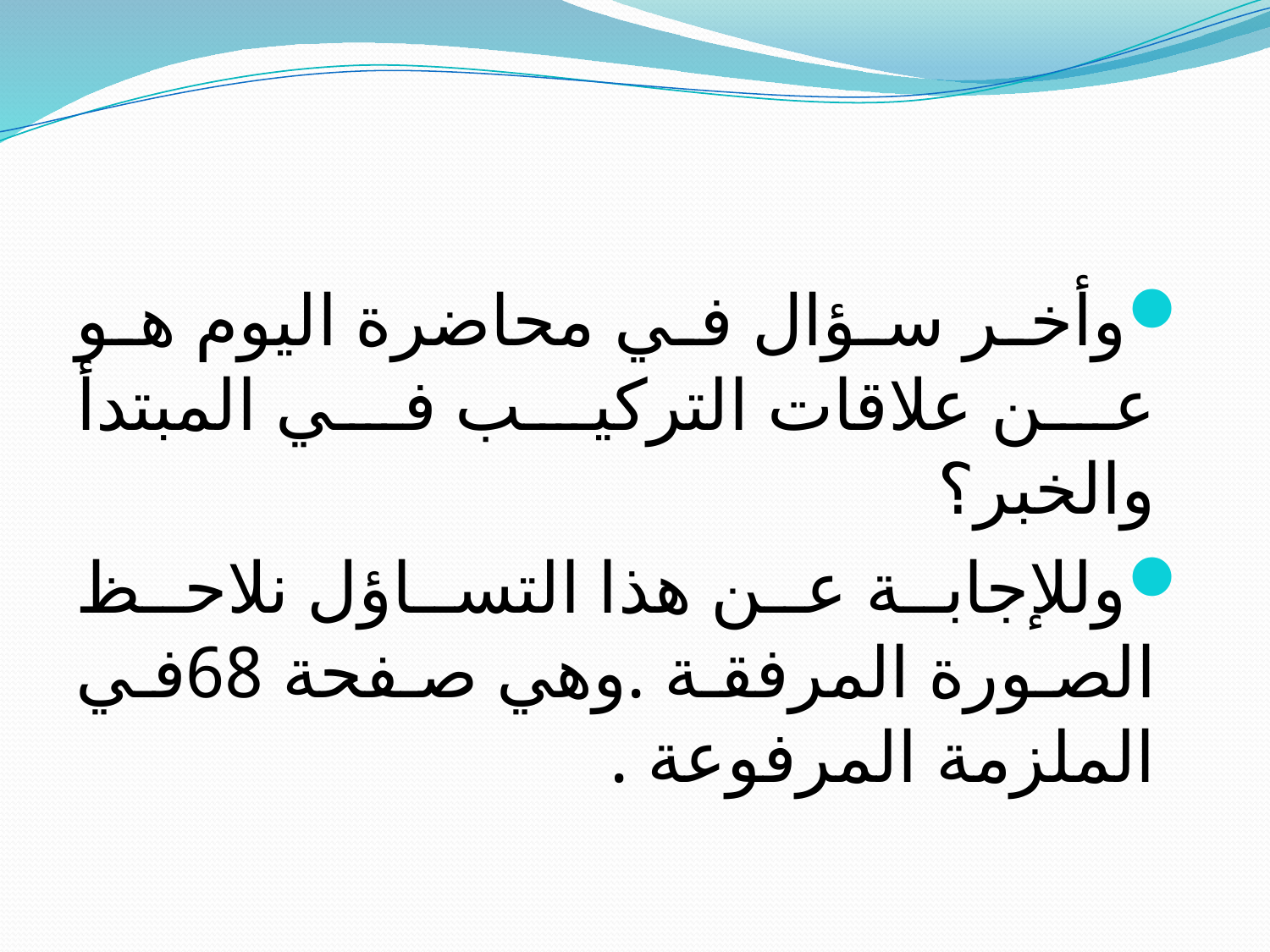

#
وأخر سؤال في محاضرة اليوم هو عن علاقات التركيب في المبتدأ والخبر؟
وللإجابة عن هذا التساؤل نلاحظ الصورة المرفقة .وهي صفحة 68في الملزمة المرفوعة .